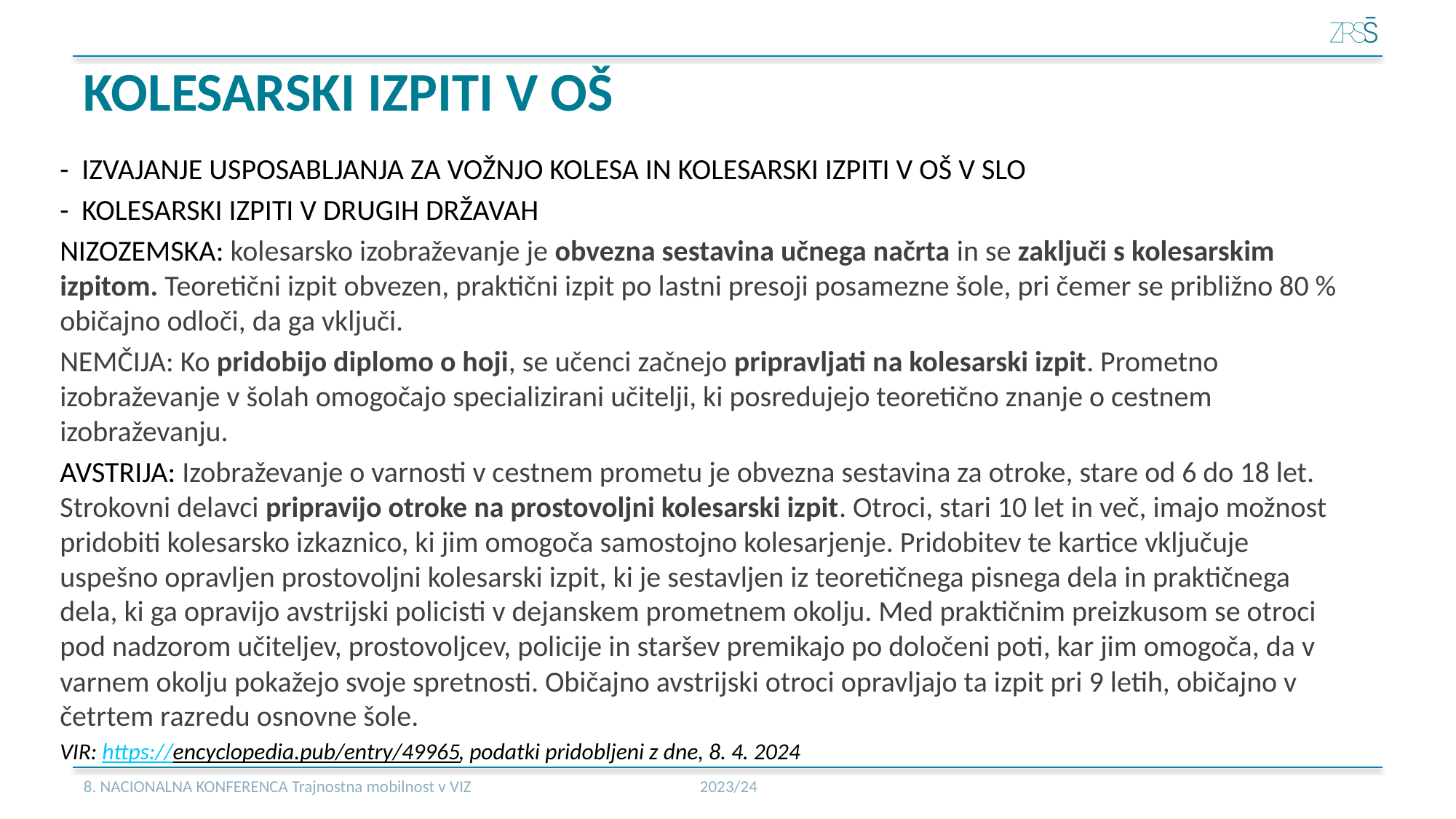

# KOLESARSKI IZPITI V OŠ
-  IZVAJANJE USPOSABLJANJA ZA VOŽNJO KOLESA IN KOLESARSKI IZPITI V OŠ V SLO
-  KOLESARSKI IZPITI V DRUGIH DRŽAVAH
NIZOZEMSKA: kolesarsko izobraževanje je obvezna sestavina učnega načrta in se zaključi s kolesarskim izpitom. Teoretični izpit obvezen, praktični izpit po lastni presoji posamezne šole, pri čemer se približno 80 % običajno odloči, da ga vključi.
NEMČIJA: Ko pridobijo diplomo o hoji, se učenci začnejo pripravljati na kolesarski izpit. Prometno izobraževanje v šolah omogočajo specializirani učitelji, ki posredujejo teoretično znanje o cestnem izobraževanju.
AVSTRIJA: Izobraževanje o varnosti v cestnem prometu je obvezna sestavina za otroke, stare od 6 do 18 let. Strokovni delavci pripravijo otroke na prostovoljni kolesarski izpit. Otroci, stari 10 let in več, imajo možnost pridobiti kolesarsko izkaznico, ki jim omogoča samostojno kolesarjenje. Pridobitev te kartice vključuje uspešno opravljen prostovoljni kolesarski izpit, ki je sestavljen iz teoretičnega pisnega dela in praktičnega dela, ki ga opravijo avstrijski policisti v dejanskem prometnem okolju. Med praktičnim preizkusom se otroci pod nadzorom učiteljev, prostovoljcev, policije in staršev premikajo po določeni poti, kar jim omogoča, da v varnem okolju pokažejo svoje spretnosti. Običajno avstrijski otroci opravljajo ta izpit pri 9 letih, običajno v četrtem razredu osnovne šole.
VIR: https://encyclopedia.pub/entry/49965, podatki pridobljeni z dne, 8. 4. 2024

8. NACIONALNA KONFERENCA Trajnostna mobilnost v VIZ                                                            2023/24